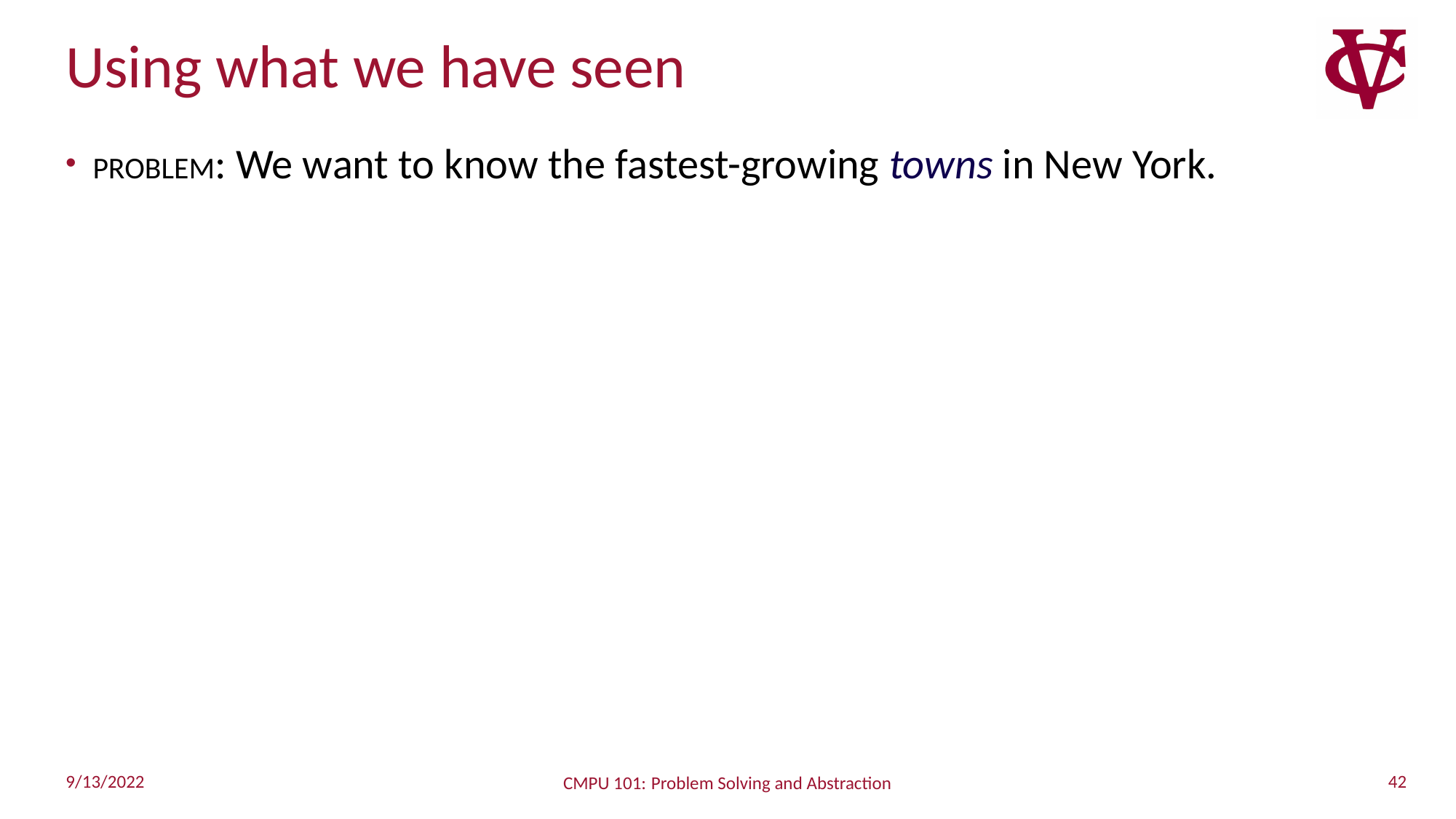

# Using what we have seen
Problem: We want to know the fastest-growing towns in New York.

42
9/13/2022
CMPU 101: Problem Solving and Abstraction